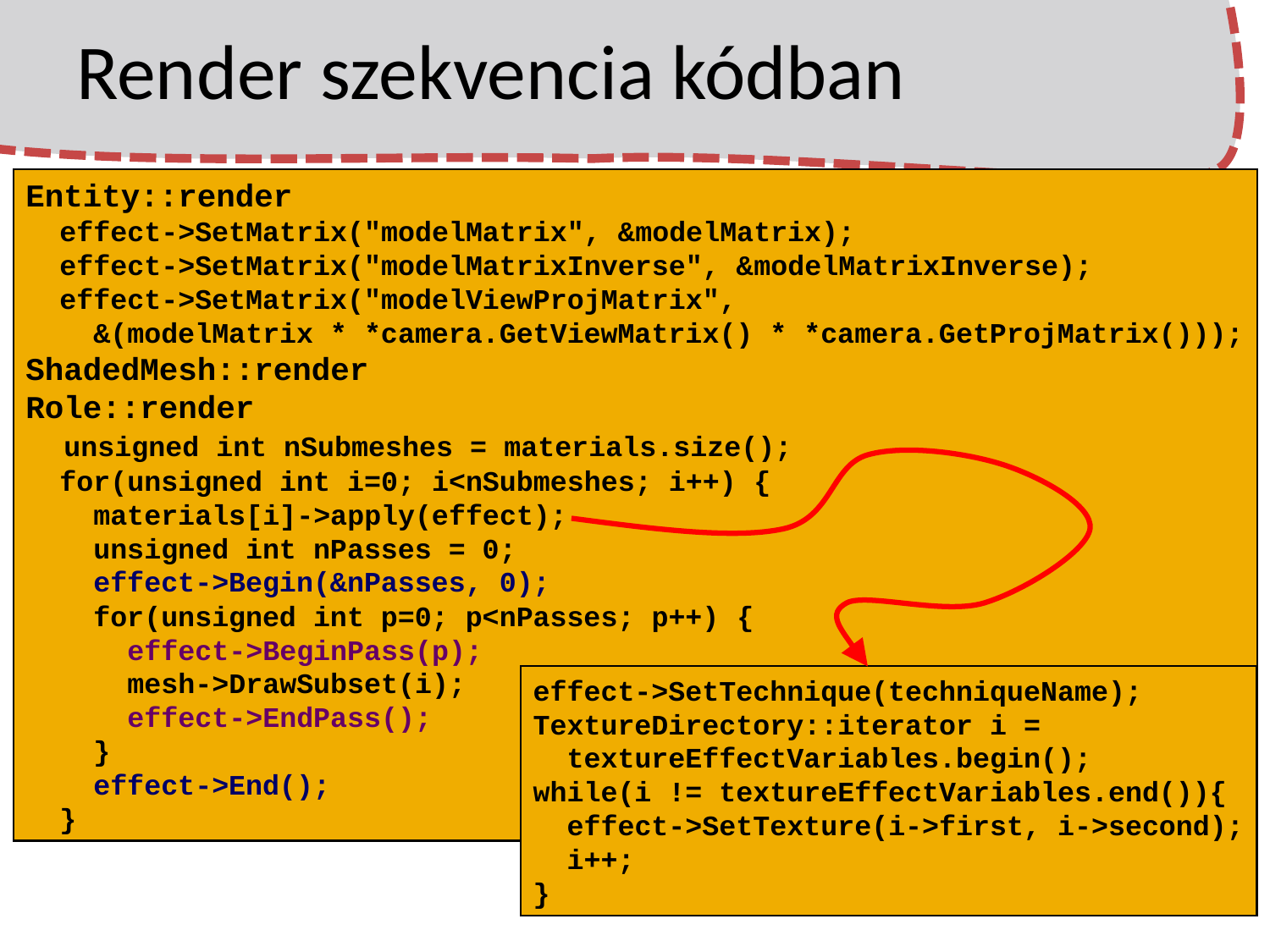

# Render szekvencia kódban
Entity::render
  effect->SetMatrix("modelMatrix", &modelMatrix);
  effect->SetMatrix("modelMatrixInverse", &modelMatrixInverse);
  effect->SetMatrix("modelViewProjMatrix",
    &(modelMatrix * *camera.GetViewMatrix() * *camera.GetProjMatrix()));
ShadedMesh::render
Role::render
  unsigned int nSubmeshes = materials.size();
  for(unsigned int i=0; i<nSubmeshes; i++) {
    materials[i]->apply(effect);
    unsigned int nPasses = 0;
    effect->Begin(&nPasses, 0);
    for(unsigned int p=0; p<nPasses; p++) {
      effect->BeginPass(p);
      mesh->DrawSubset(i);
      effect->EndPass();
    }
    effect->End();
  }

effect->SetTechnique(techniqueName);
TextureDirectory::iterator i =
  textureEffectVariables.begin();
while(i != textureEffectVariables.end()){
  effect->SetTexture(i->first, i->second);
  i++;
}